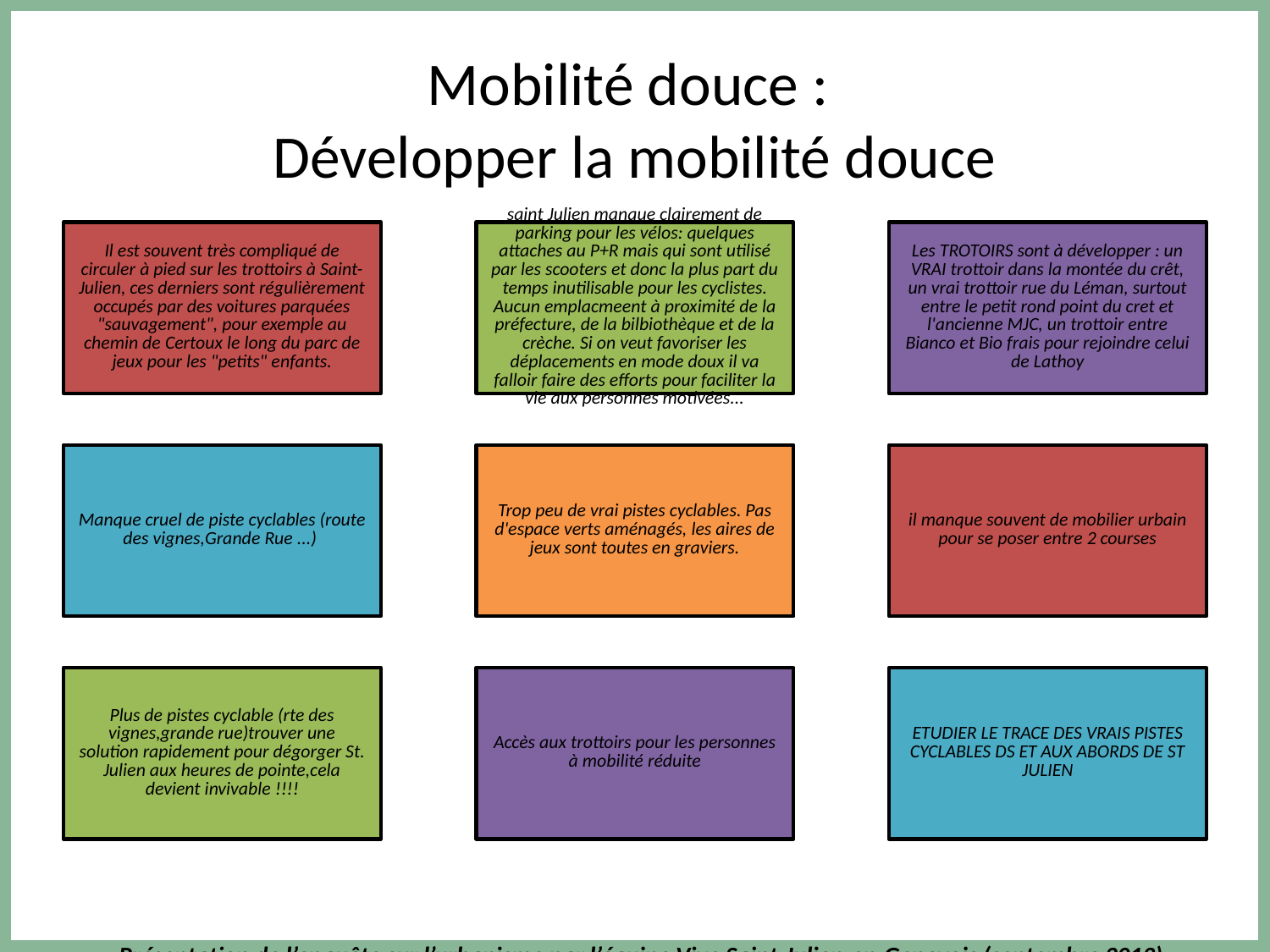

# Mobilité douce : Développer la mobilité douce
Il est souvent très compliqué de circuler à pied sur les trottoirs à Saint-Julien, ces derniers sont régulièrement occupés par des voitures parquées "sauvagement", pour exemple au chemin de Certoux le long du parc de jeux pour les "petits" enfants.
saint Julien manque clairement de parking pour les vélos: quelques attaches au P+R mais qui sont utilisé par les scooters et donc la plus part du temps inutilisable pour les cyclistes. Aucun emplacmeent à proximité de la préfecture, de la bilbiothèque et de la crèche. Si on veut favoriser les déplacements en mode doux il va falloir faire des efforts pour faciliter la vie aux personnes motivées...
Les TROTOIRS sont à développer : un VRAI trottoir dans la montée du crêt, un vrai trottoir rue du Léman, surtout entre le petit rond point du cret et l'ancienne MJC, un trottoir entre Bianco et Bio frais pour rejoindre celui de Lathoy
Manque cruel de piste cyclables (route des vignes,Grande Rue ...)
Trop peu de vrai pistes cyclables. Pas d'espace verts aménagés, les aires de jeux sont toutes en graviers.
il manque souvent de mobilier urbain pour se poser entre 2 courses
Plus de pistes cyclable (rte des vignes,grande rue)trouver une solution rapidement pour dégorger St. Julien aux heures de pointe,cela devient invivable !!!!
Accès aux trottoirs pour les personnes à mobilité réduite
ETUDIER LE TRACE DES VRAIS PISTES CYCLABLES DS ET AUX ABORDS DE ST JULIEN